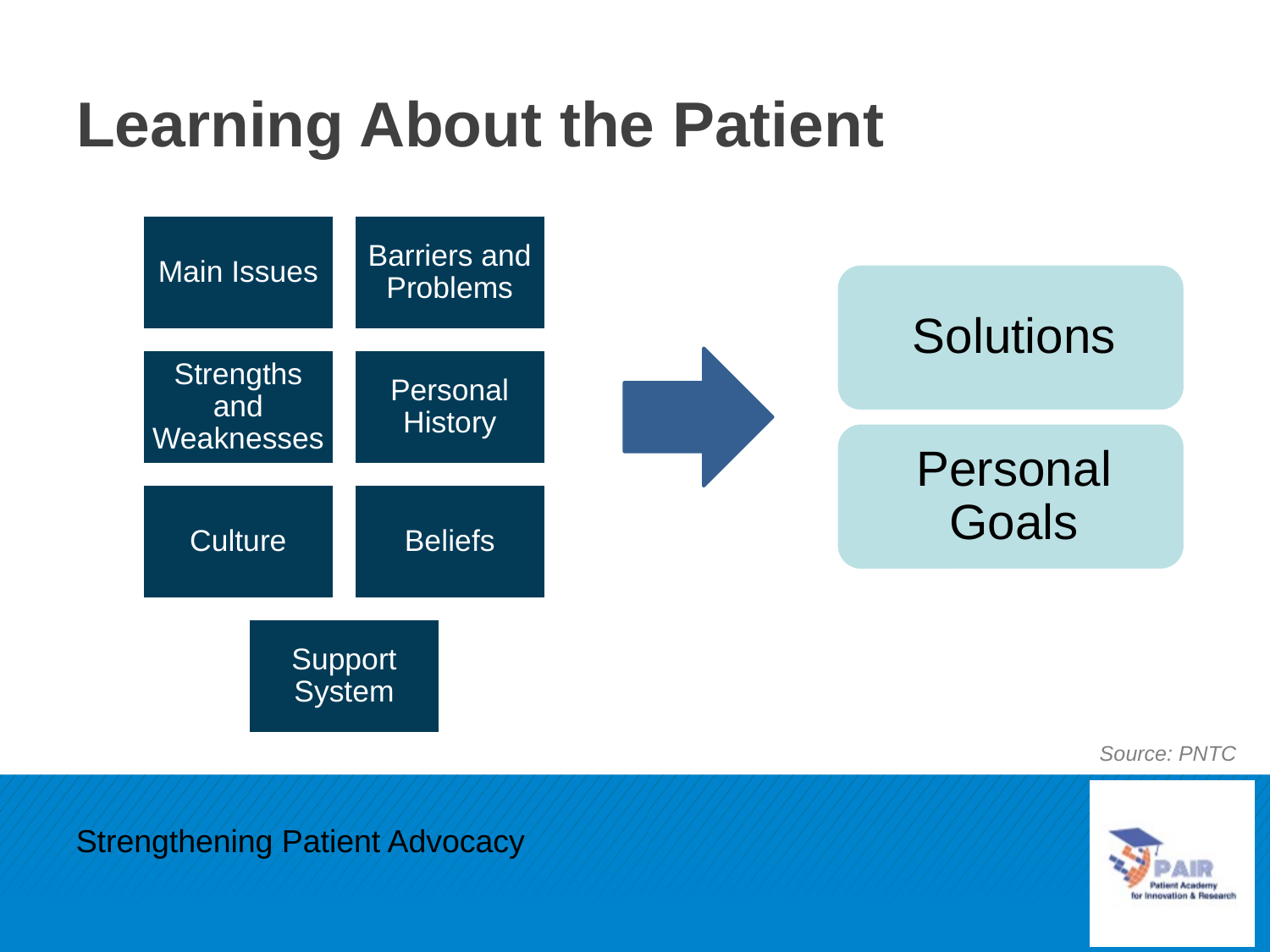

# Learning About the Patient
Main Issues
Barriers and Problems
Strengths and Weaknesses
Personal History
Culture
Beliefs
Support System
Solutions
Personal Goals

Source: PNTC